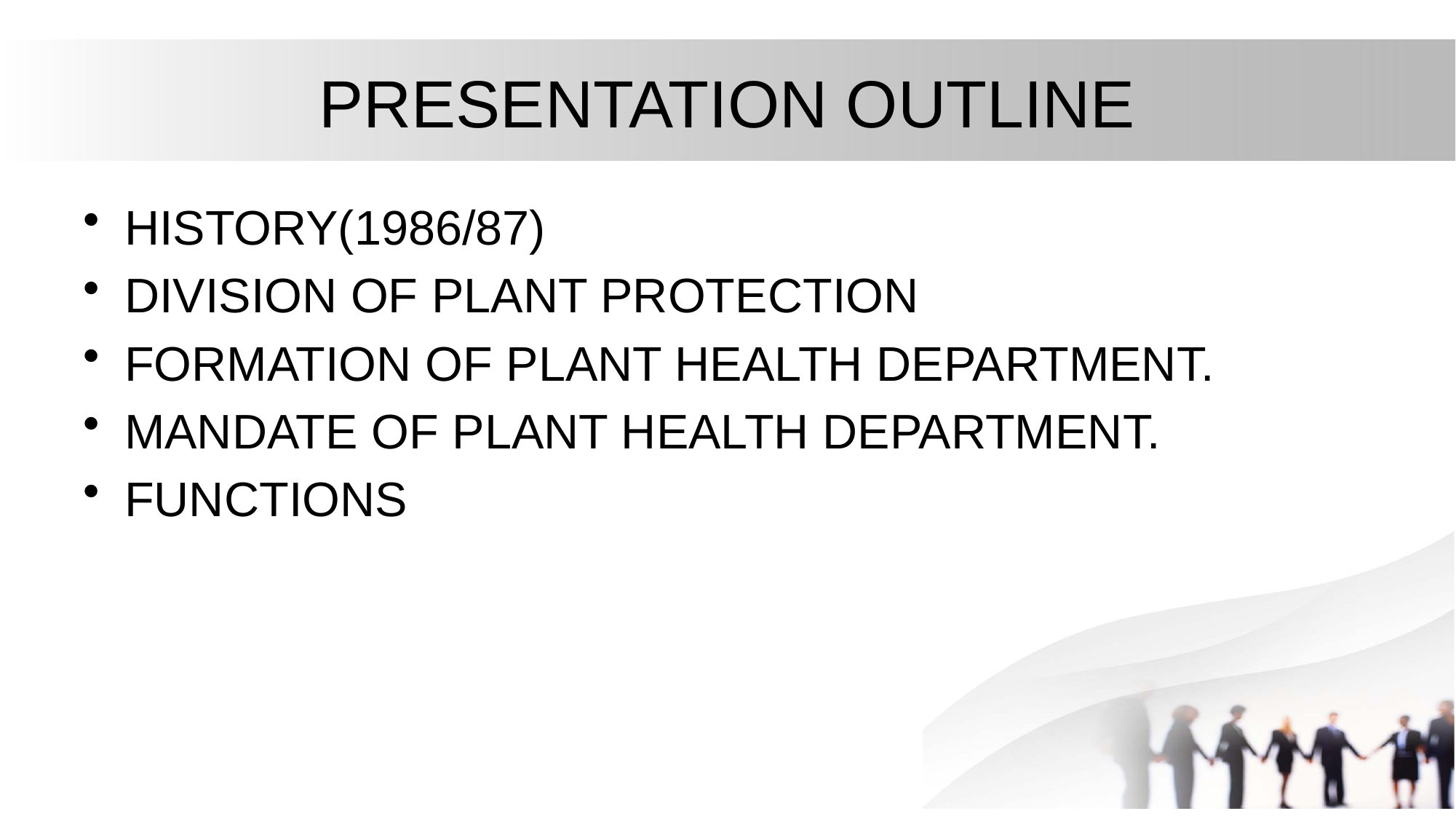

# PRESENTATION OUTLINE
HISTORY(1986/87)
DIVISION OF PLANT PROTECTION
FORMATION OF PLANT HEALTH DEPARTMENT.
MANDATE OF PLANT HEALTH DEPARTMENT.
FUNCTIONS